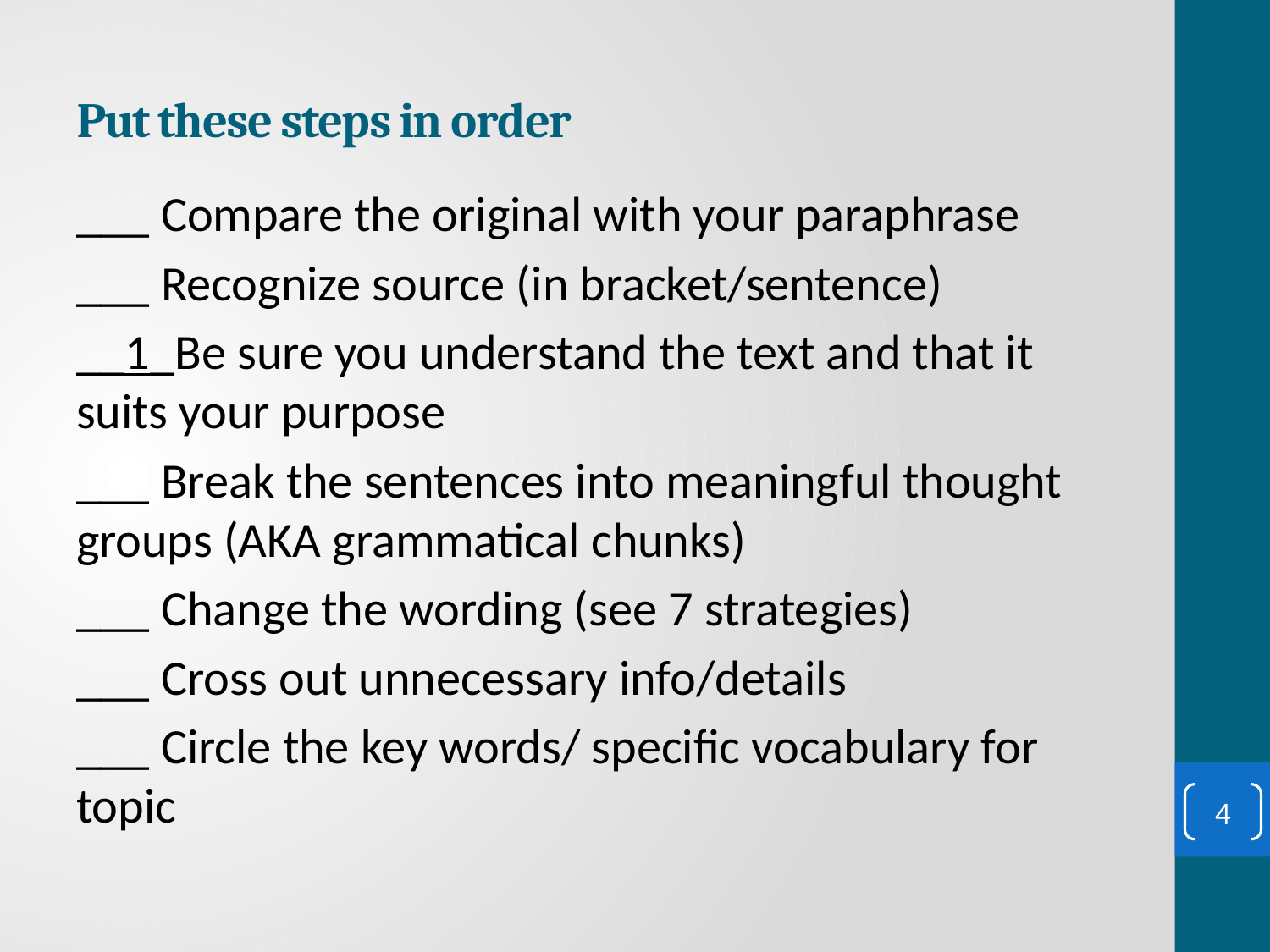

# Put these steps in order
___ Compare the original with your paraphrase
___ Recognize source (in bracket/sentence)
__1_Be sure you understand the text and that it suits your purpose
___ Break the sentences into meaningful thought groups (AKA grammatical chunks)
___ Change the wording (see 7 strategies)
___ Cross out unnecessary info/details
___ Circle the key words/ specific vocabulary for topic

4